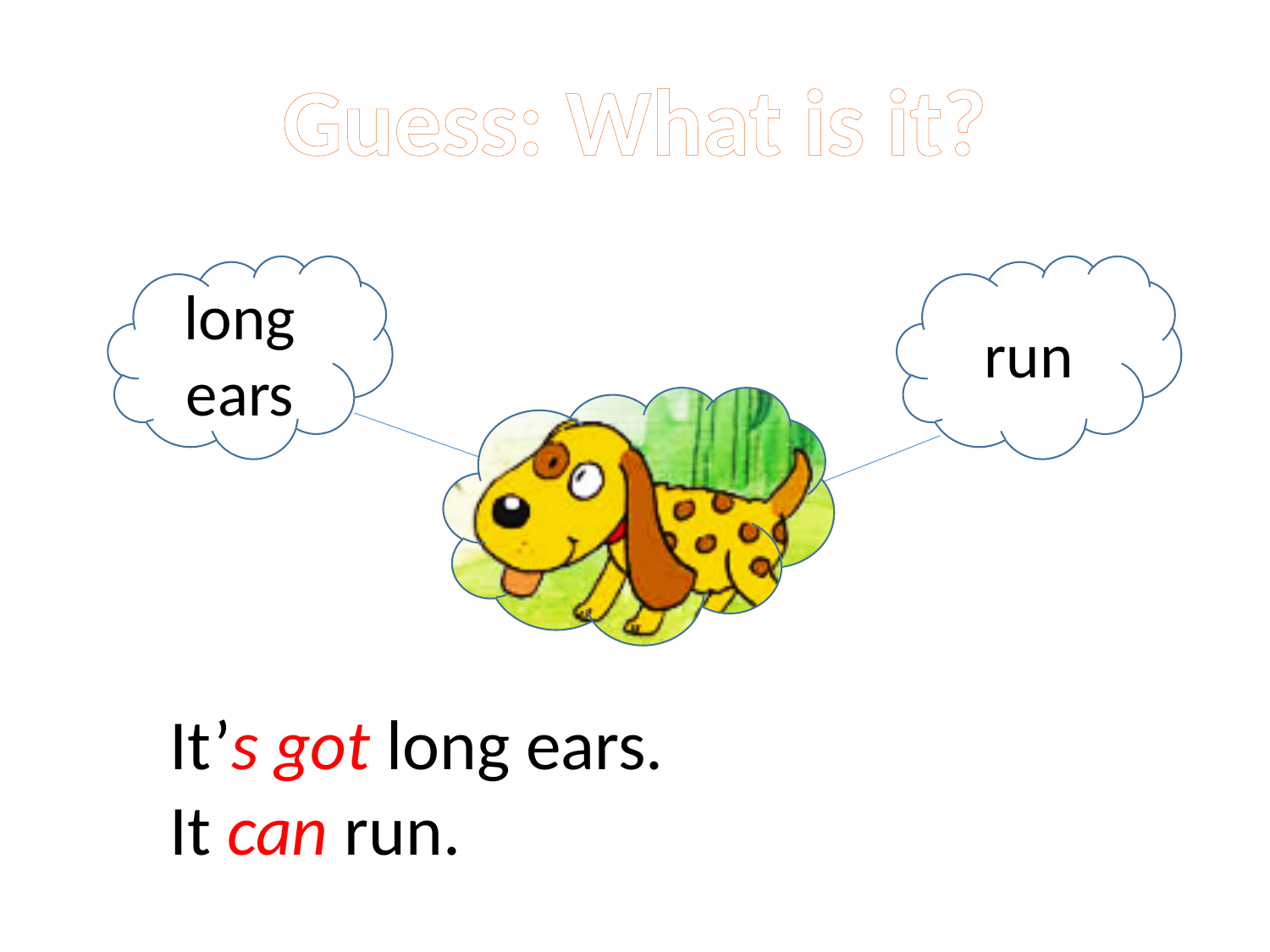

Guess: What is it?
long ears
run

?
It’s got long ears.
It can run.